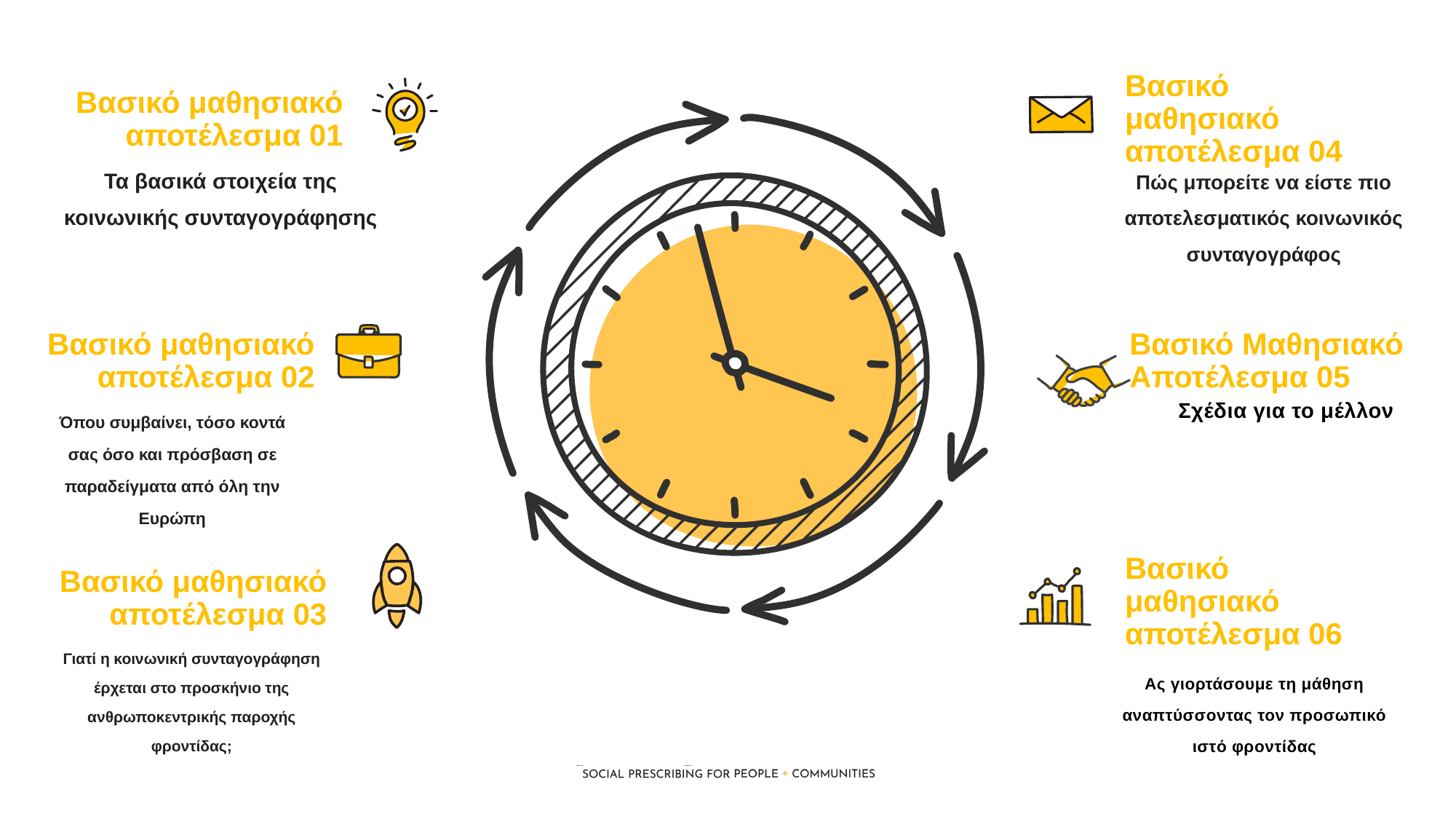

Βασικό μαθησιακό αποτέλεσμα 01

Βασικό μαθησιακό αποτέλεσμα 04

Πώς μπορείτε να είστε πιο αποτελεσματικός κοινωνικός συνταγογράφος

Τα βασικά στοιχεία της κοινωνικής συνταγογράφησης
Βασικό Μαθησιακό Αποτέλεσμα 05
Βασικό μαθησιακό αποτέλεσμα 02

Όπου συμβαίνει, τόσο κοντά σας όσο και πρόσβαση σε παραδείγματα από όλη την Ευρώπη

Σχέδια για το μέλλον

Βασικό μαθησιακό αποτέλεσμα 03
Βασικό μαθησιακό αποτέλεσμα 06

Γιατί η κοινωνική συνταγογράφηση έρχεται στο προσκήνιο της ανθρωποκεντρικής παροχής φροντίδας;

Ας γιορτάσουμε τη μάθηση αναπτύσσοντας τον προσωπικό ιστό φροντίδας